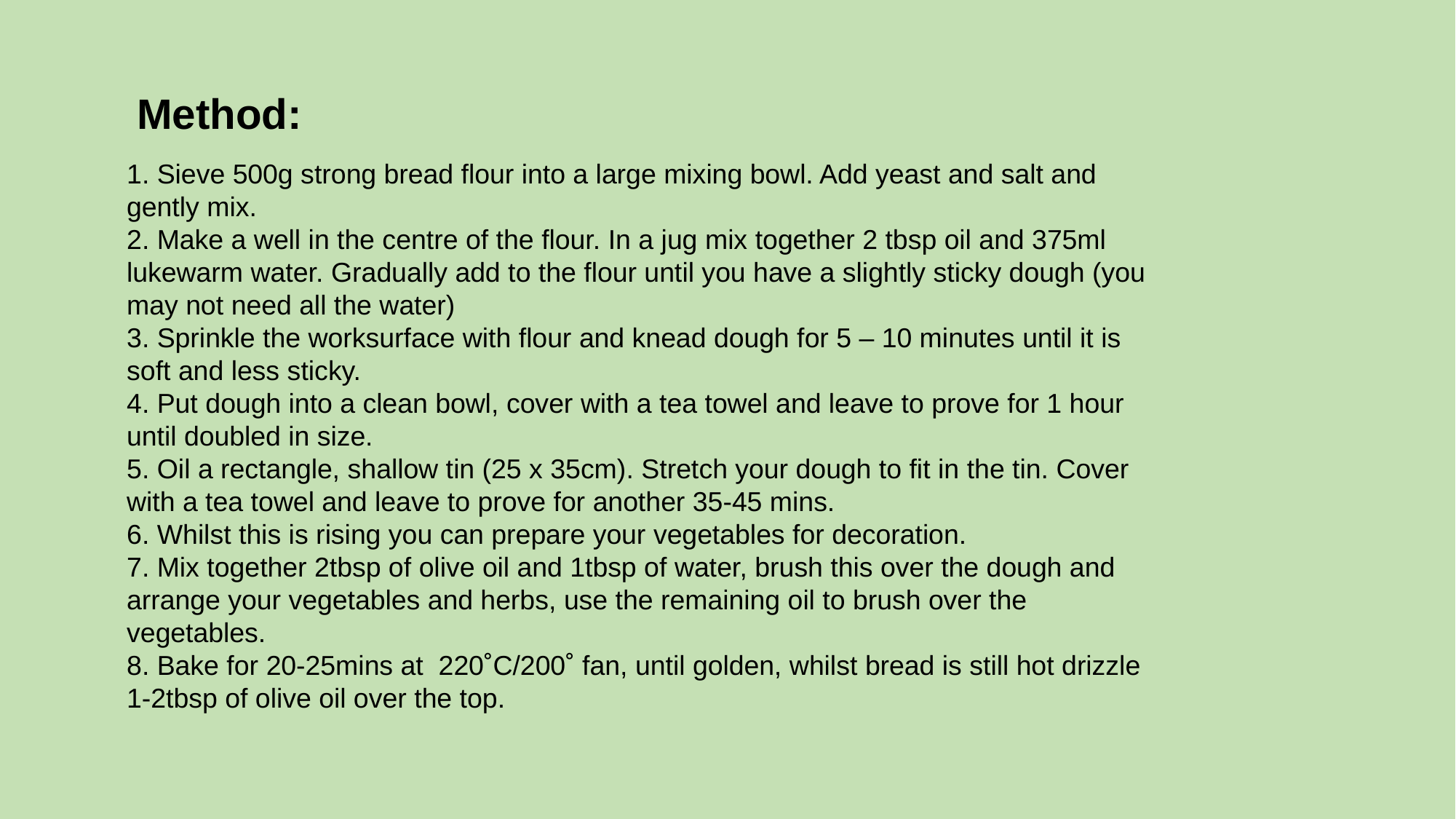

Method:
 Sieve 500g strong bread flour into a large mixing bowl. Add yeast and salt and gently mix.
 Make a well in the centre of the flour. In a jug mix together 2 tbsp oil and 375ml lukewarm water. Gradually add to the flour until you have a slightly sticky dough (you may not need all the water)
 Sprinkle the worksurface with flour and knead dough for 5 – 10 minutes until it is soft and less sticky.
 Put dough into a clean bowl, cover with a tea towel and leave to prove for 1 hour until doubled in size.
 Oil a rectangle, shallow tin (25 x 35cm). Stretch your dough to fit in the tin. Cover with a tea towel and leave to prove for another 35-45 mins.
 Whilst this is rising you can prepare your vegetables for decoration.
 Mix together 2tbsp of olive oil and 1tbsp of water, brush this over the dough and arrange your vegetables and herbs, use the remaining oil to brush over the vegetables.
 Bake for 20-25mins at  220˚C/200˚ fan, until golden, whilst bread is still hot drizzle 1-2tbsp of olive oil over the top.